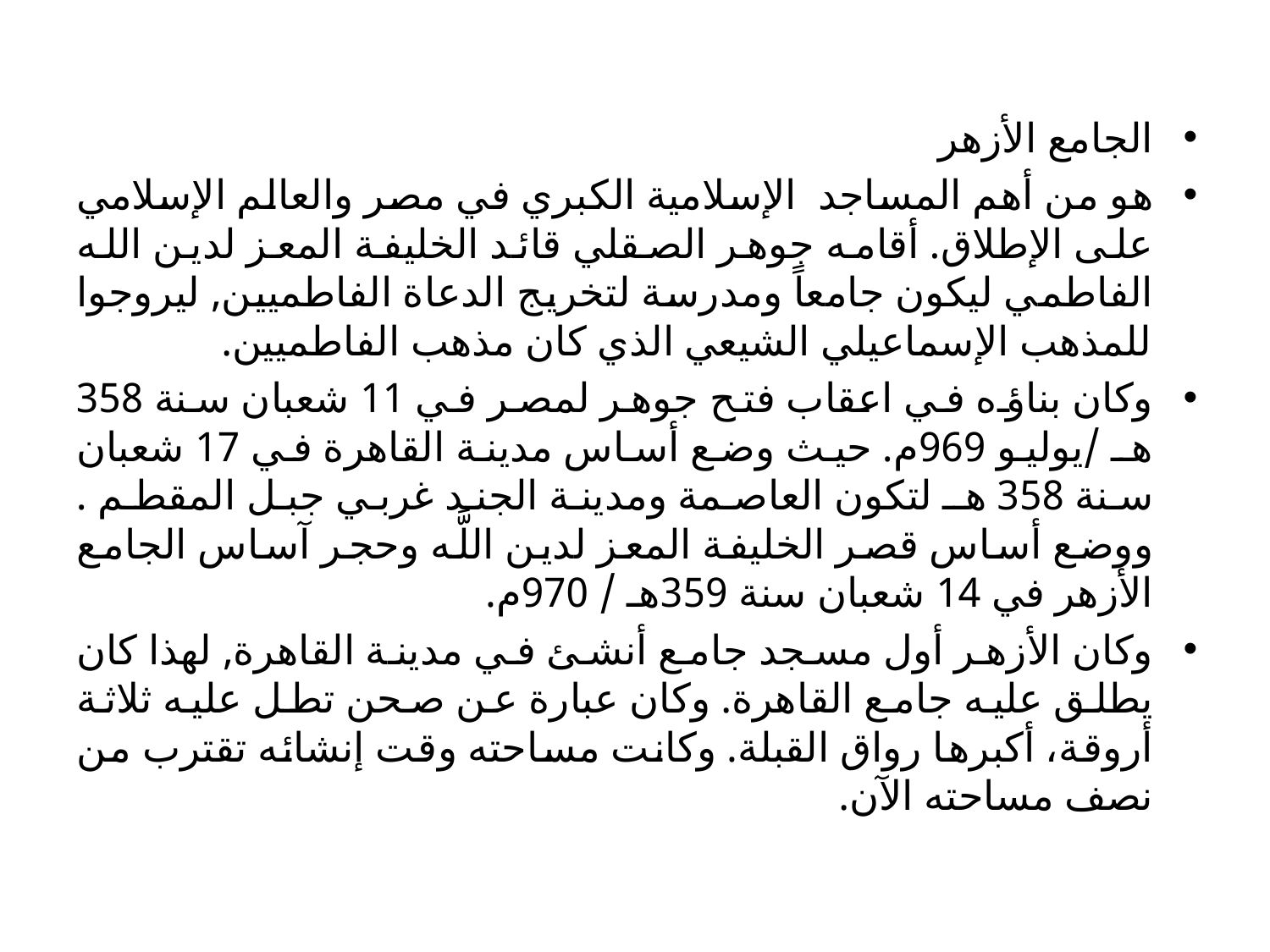

الجامع الأزهر
هو من أهم المساجد  الإسلامية الكبري في مصر والعالم الإسلامي على الإطلاق. أقامه جوهر الصقلي قائد الخليفة المعز لدين الله الفاطمي ليكون جامعاً ومدرسة لتخريج الدعاة الفاطميين, ليروجوا للمذهب الإسماعيلي الشيعي الذي كان مذهب الفاطميين.
وكان بناؤه في اعقاب فتح جوهر لمصر في 11 شعبان سنة 358 هـ /يوليو 969م. حيث وضع أساس مدينة القاهرة في 17 شعبان سنة 358 هـ لتكون العاصمة ومدينة الجند غربي جبل المقطم . ووضع أساس قصر الخليفة المعز لدين اللَّه وحجر آساس الجامع الأزهر في 14 شعبان سنة 359هـ / 970م.
وكان الأزهر أول مسجد جامع أنشئ في مدينة القاهرة, لهذا كان يطلق عليه جامع القاهرة. وكان عبارة عن صحن تطل عليه ثلاثة أروقة، أكبرها رواق القبلة. وكانت مساحته وقت إنشائه تقترب من نصف مساحته الآن.